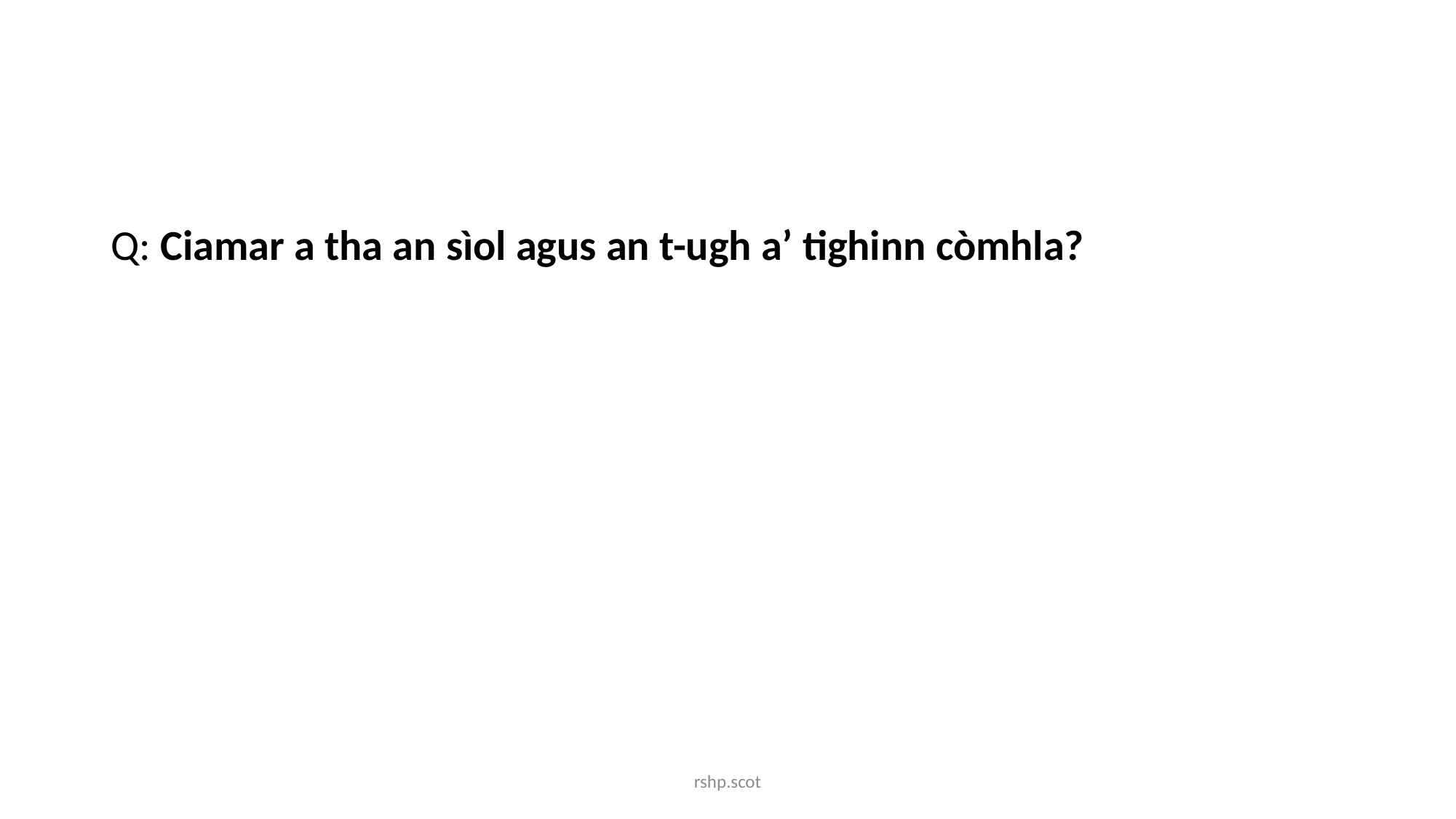

#
Q: Ciamar a tha an sìol agus an t-ugh a’ tighinn còmhla?
rshp.scot